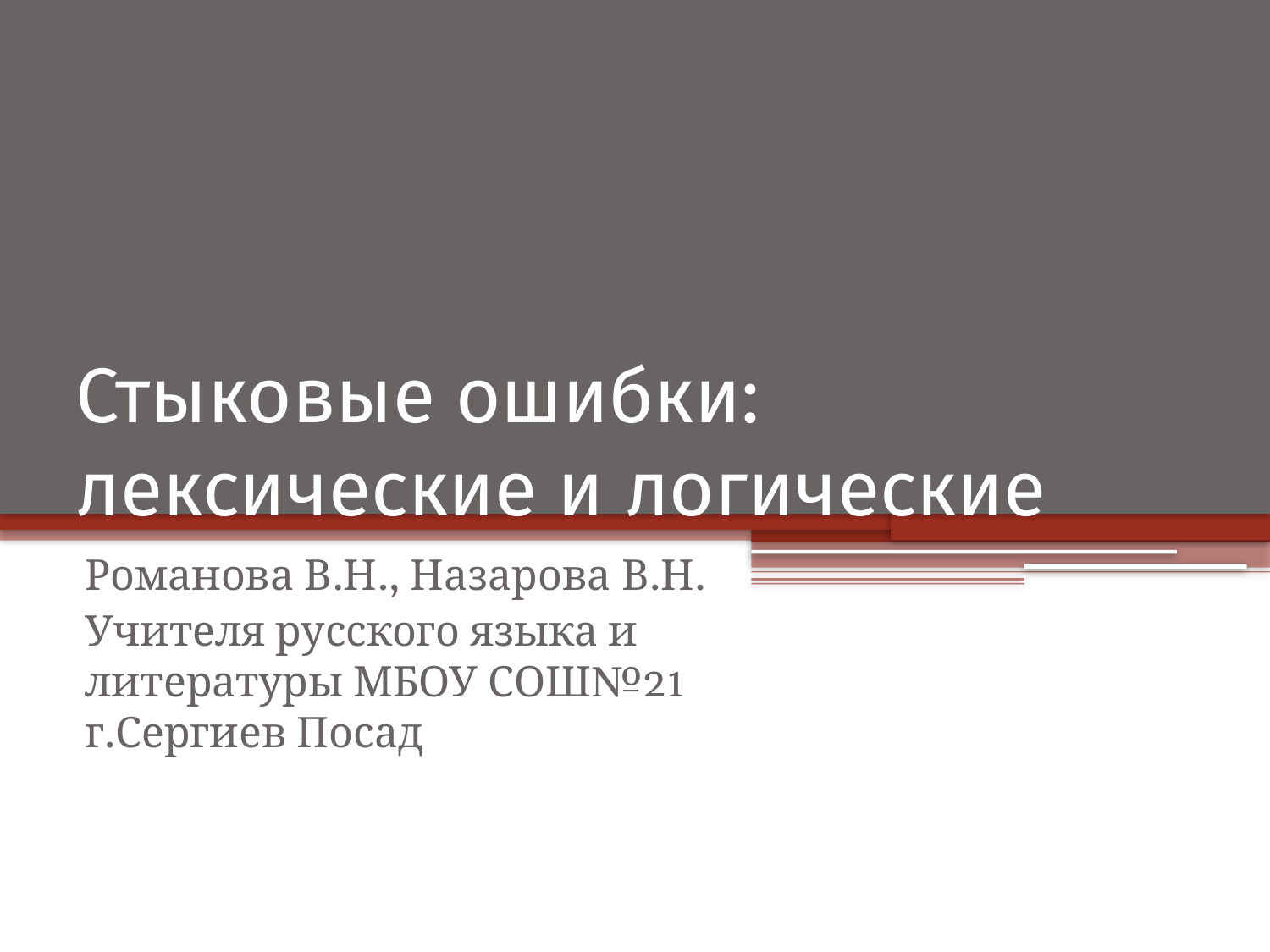

# Стыковые ошибки: лексические и логические
Романова В.Н., Назарова В.Н.
Учителя русского языка и литературы МБОУ СОШ№21 г.Сергиев Посад